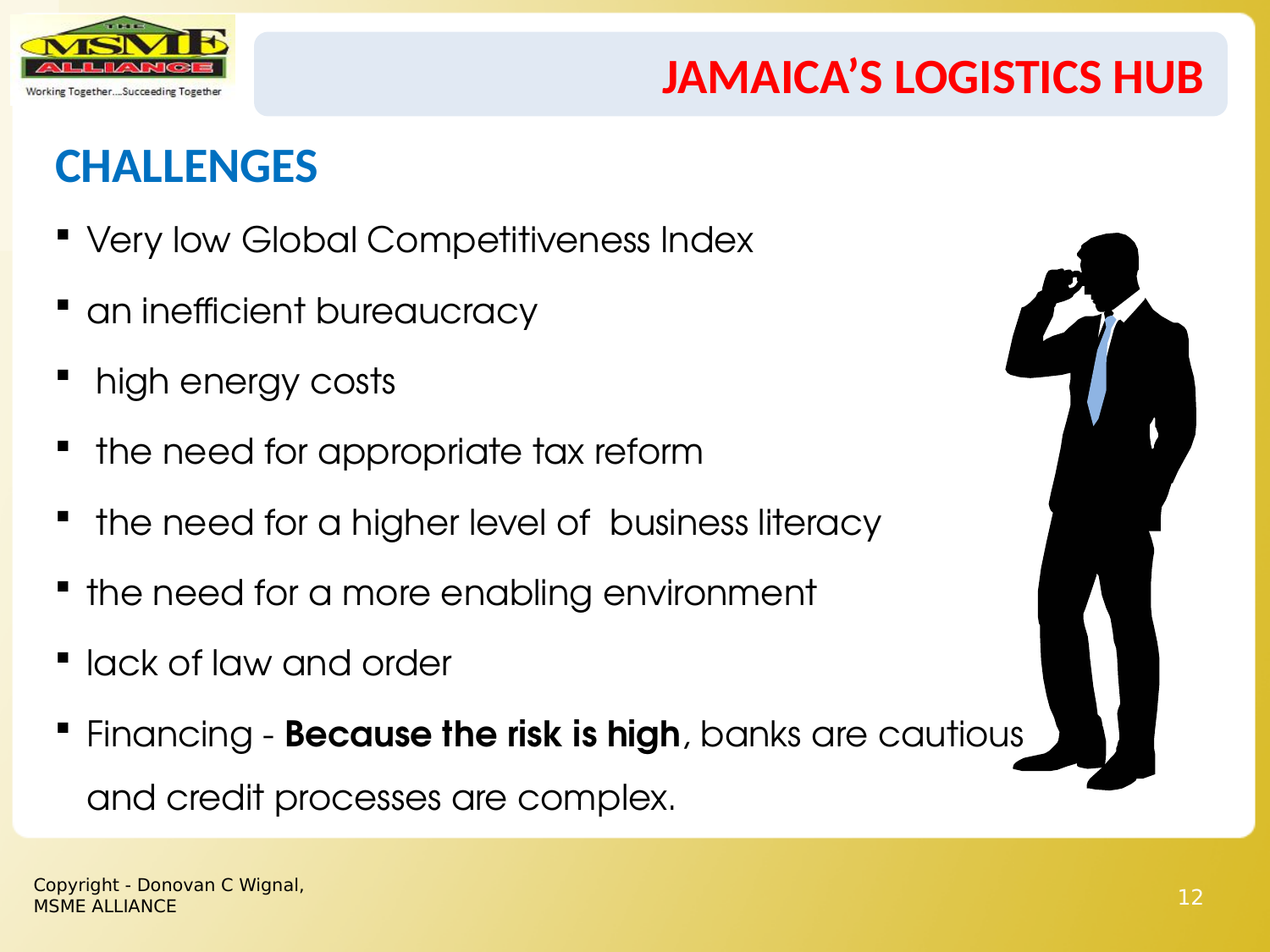

# JAMAICA’S Logistics Hub
challenges
Very low Global Competitiveness Index
an inefficient bureaucracy
 high energy costs
 the need for appropriate tax reform
 the need for a higher level of  business literacy
the need for a more enabling environment
lack of law and order
Financing - Because the risk is high, banks are cautious and credit processes are complex.